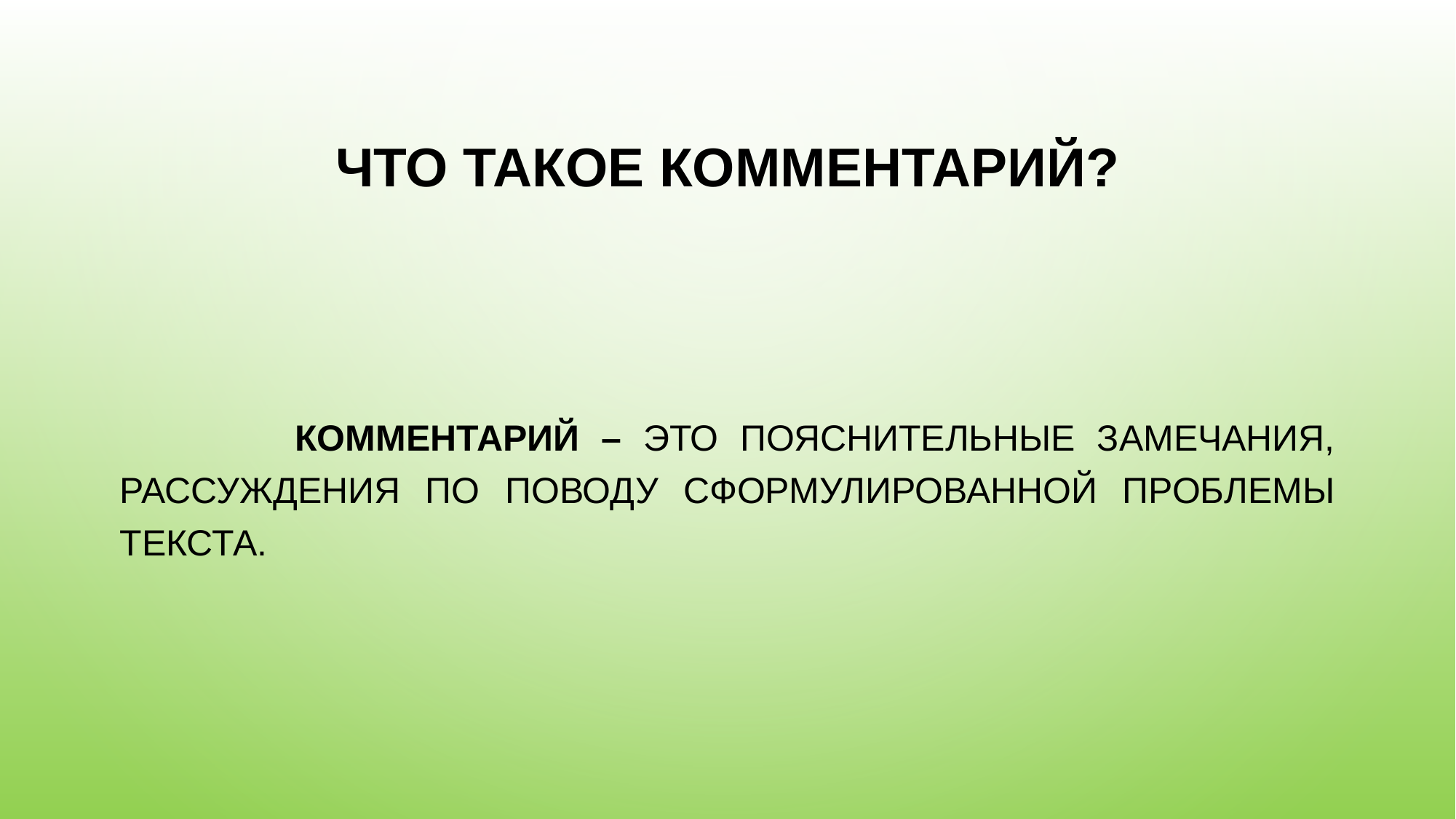

# Что такое комментарий?

        Комментарий – это пояснительные замечания, рассуждения по поводу сформулированной проблемы текста.